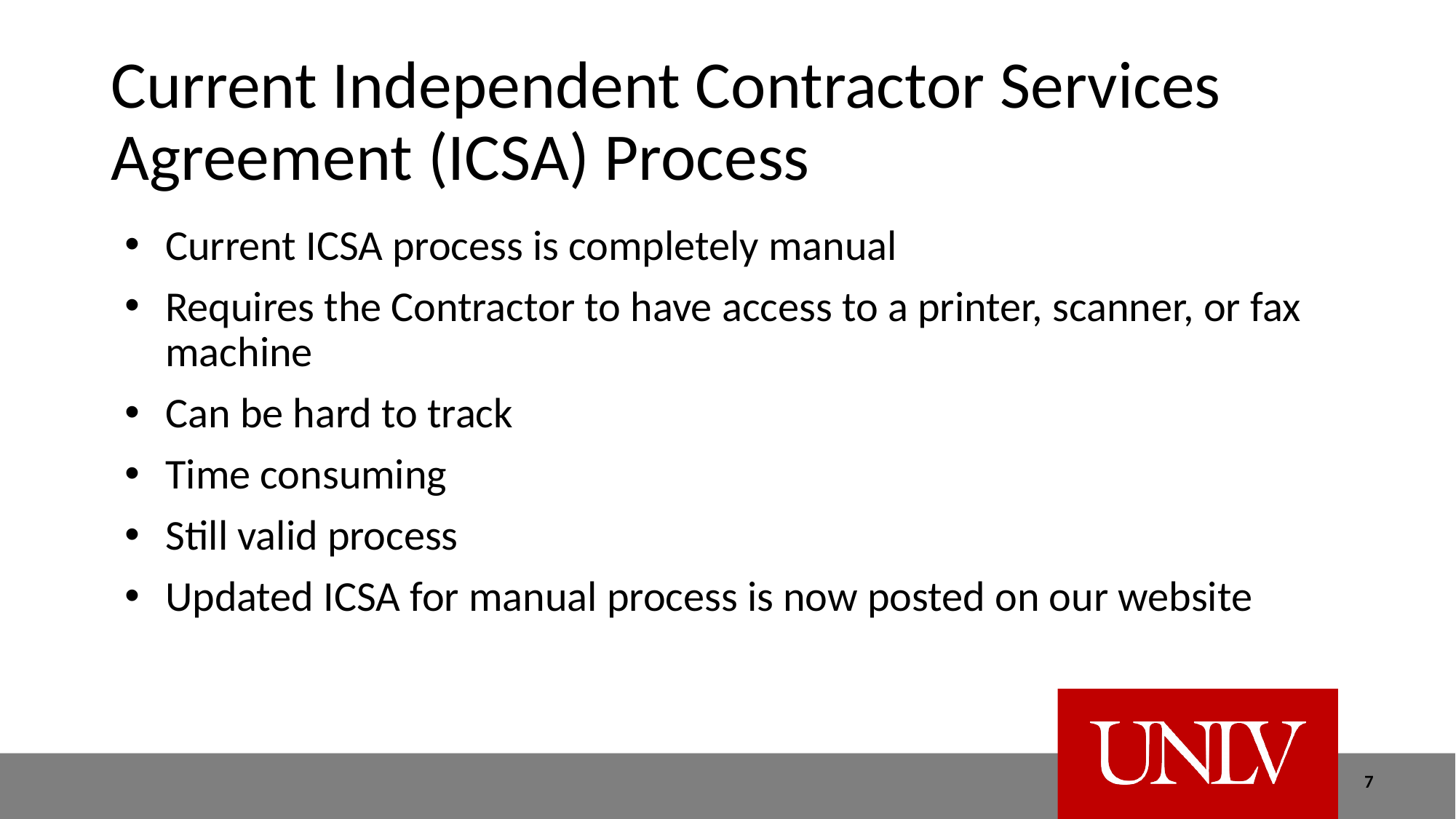

# Current Independent Contractor Services Agreement (ICSA) Process
Current ICSA process is completely manual
Requires the Contractor to have access to a printer, scanner, or fax machine
Can be hard to track
Time consuming
Still valid process
Updated ICSA for manual process is now posted on our website

7